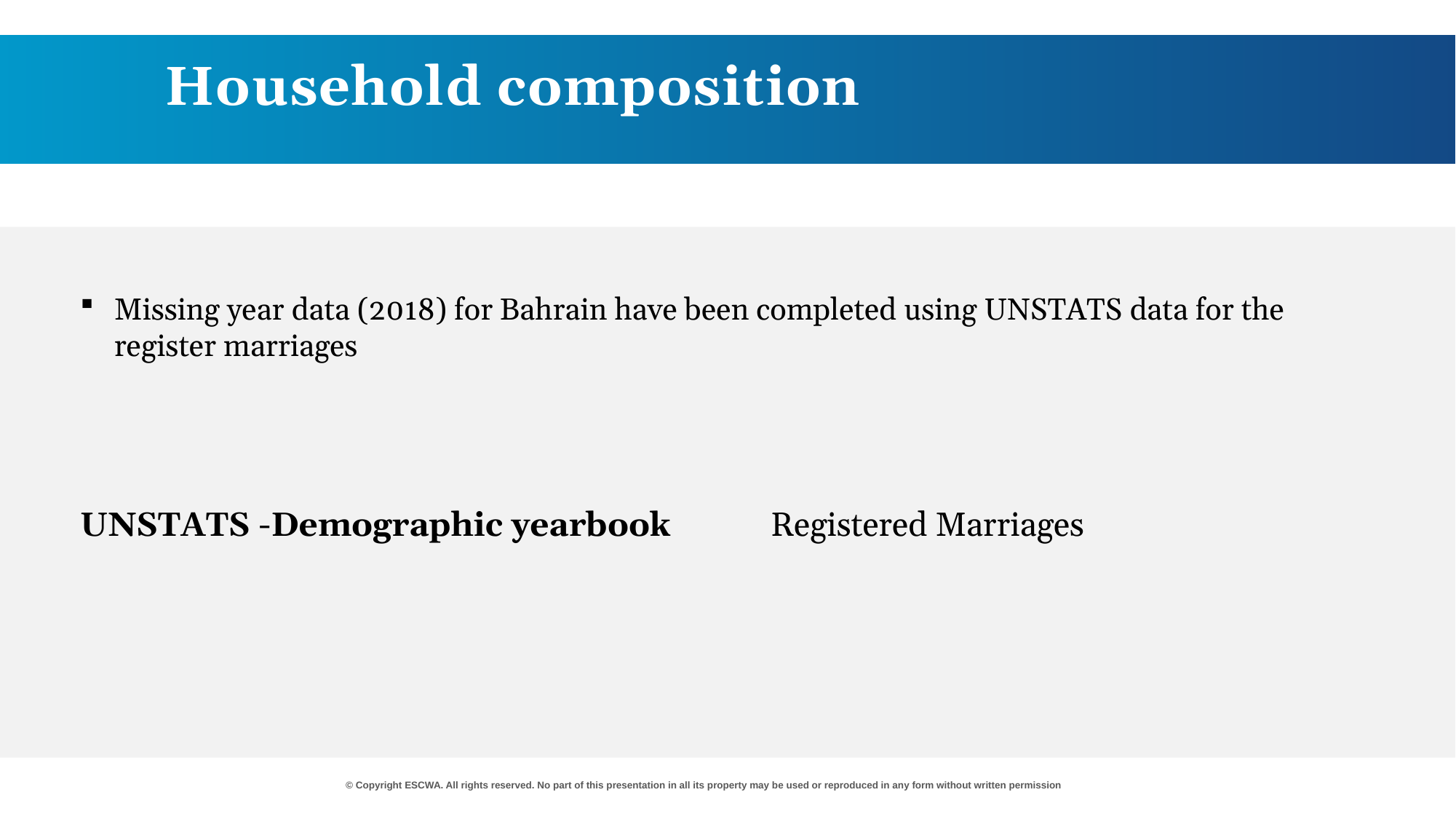

Household composition

Missing year data (2018) for Bahrain have been completed using UNSTATS data for the register marriages
| UNSTATS -Demographic yearbook | Registered Marriages |
| --- | --- |